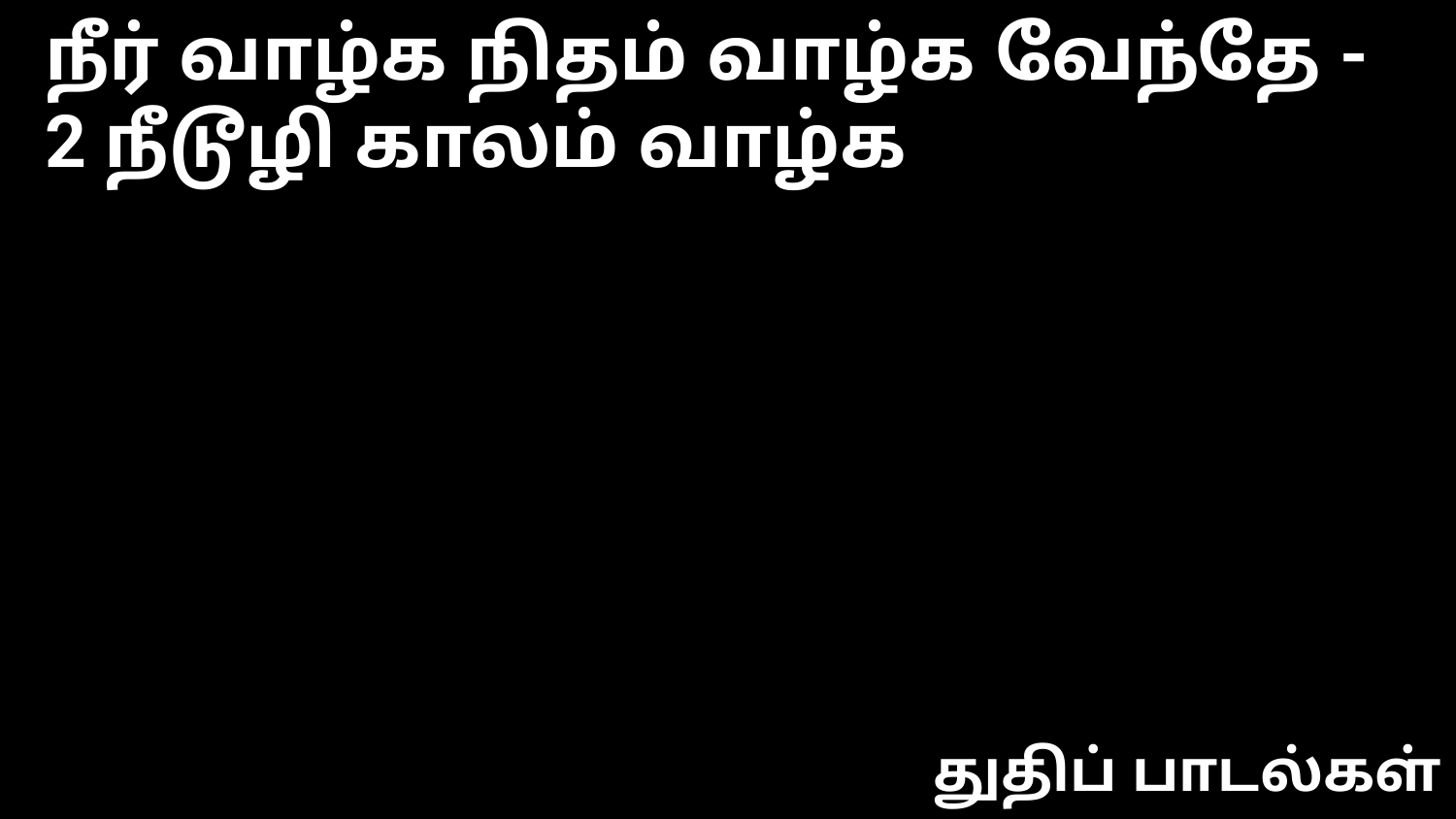

நீர் வாழ்க நிதம் வாழ்க வேந்தே - 2 நீடூழி காலம் வாழ்க

துதிப் பாடல்கள்